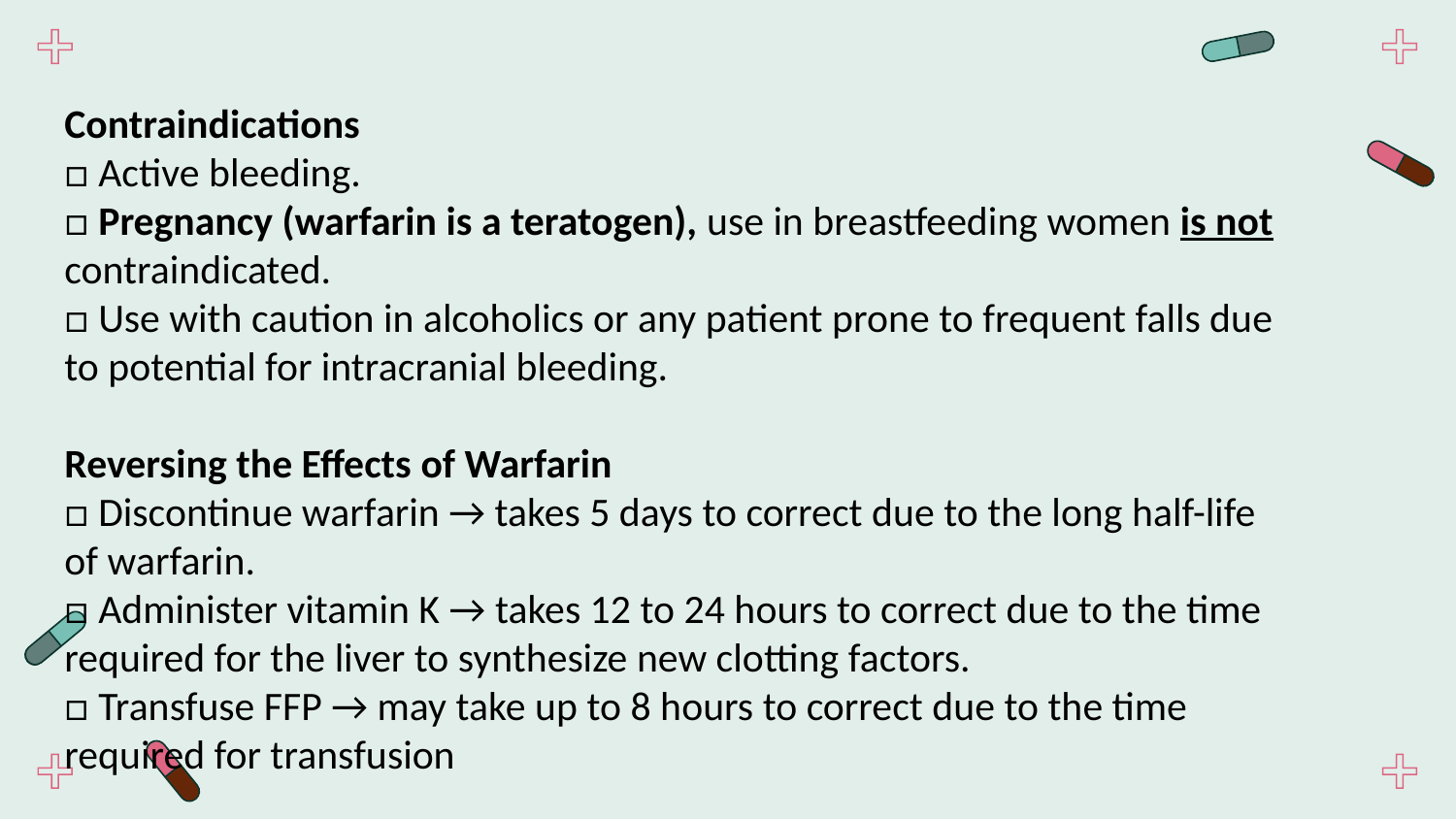

Contraindications
□ Active bleeding.
□ Pregnancy (warfarin is a teratogen), use in breastfeeding women is not contraindicated.
□ Use with caution in alcoholics or any patient prone to frequent falls due to potential for intracranial bleeding.

Reversing the Effects of Warfarin
□ Discontinue warfarin → takes 5 days to correct due to the long half-life of warfarin.
□ Administer vitamin K → takes 12 to 24 hours to correct due to the time required for the liver to synthesize new clotting factors.
□ Transfuse FFP → may take up to 8 hours to correct due to the time required for transfusion